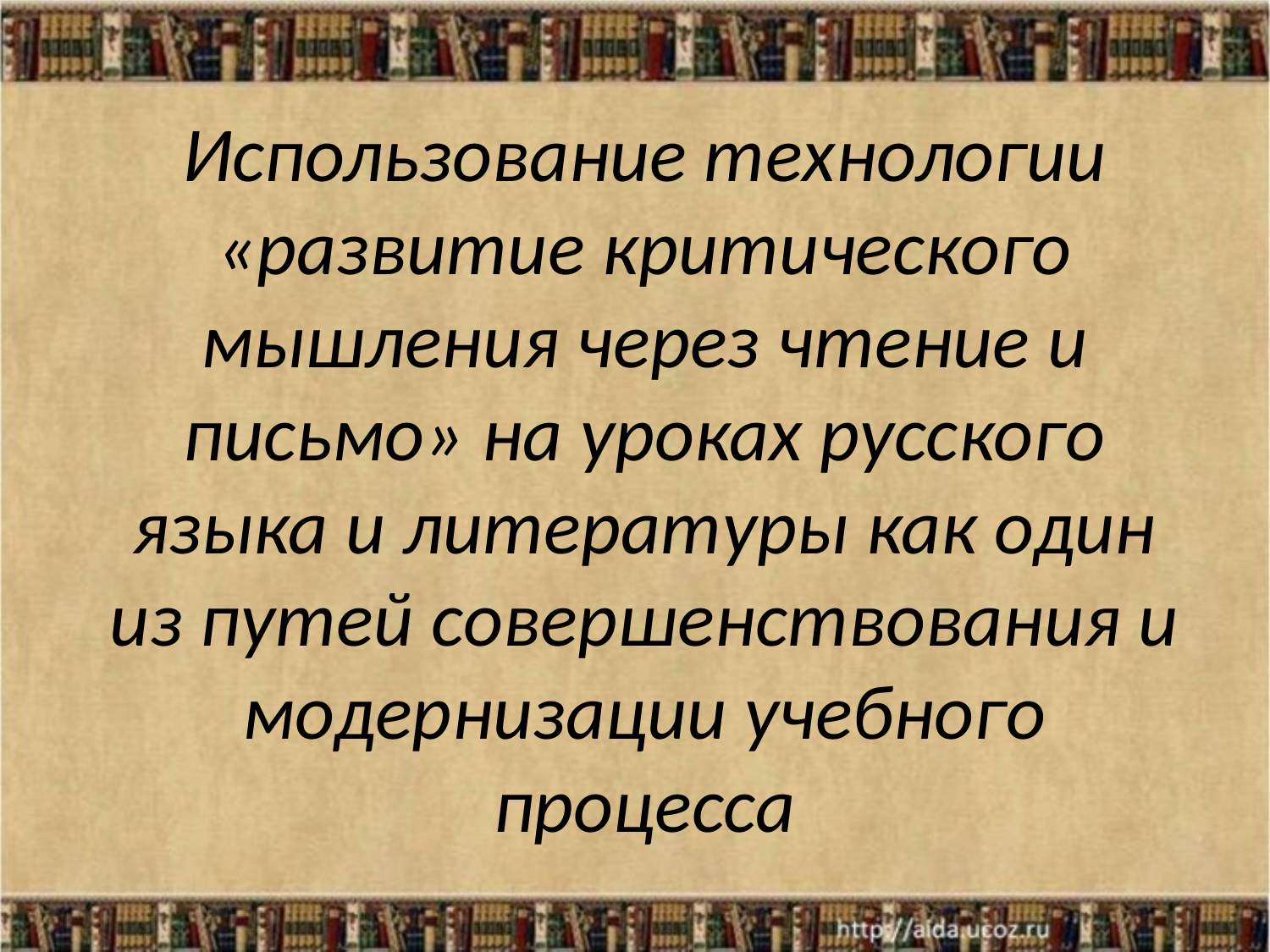

# Использование технологии «развитие критического мышления через чтение и письмо» на уроках русского языка и литературы как один из путей совершенствования и модернизации учебного процесса